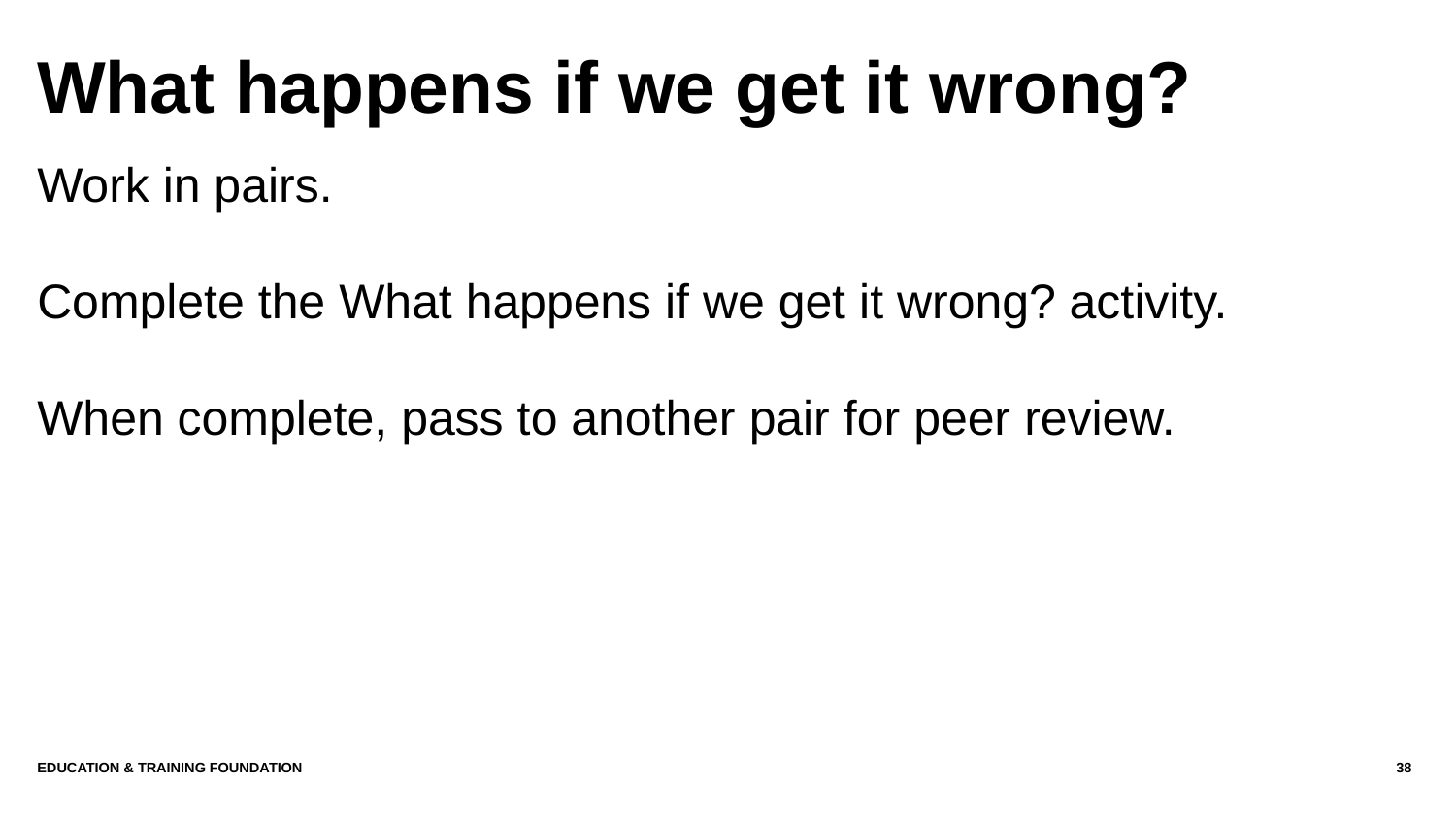

# What happens if we get it wrong?
Work in pairs.

Complete the What happens if we get it wrong? activity.

When complete, pass to another pair for peer review.
Education & Training Foundation
38